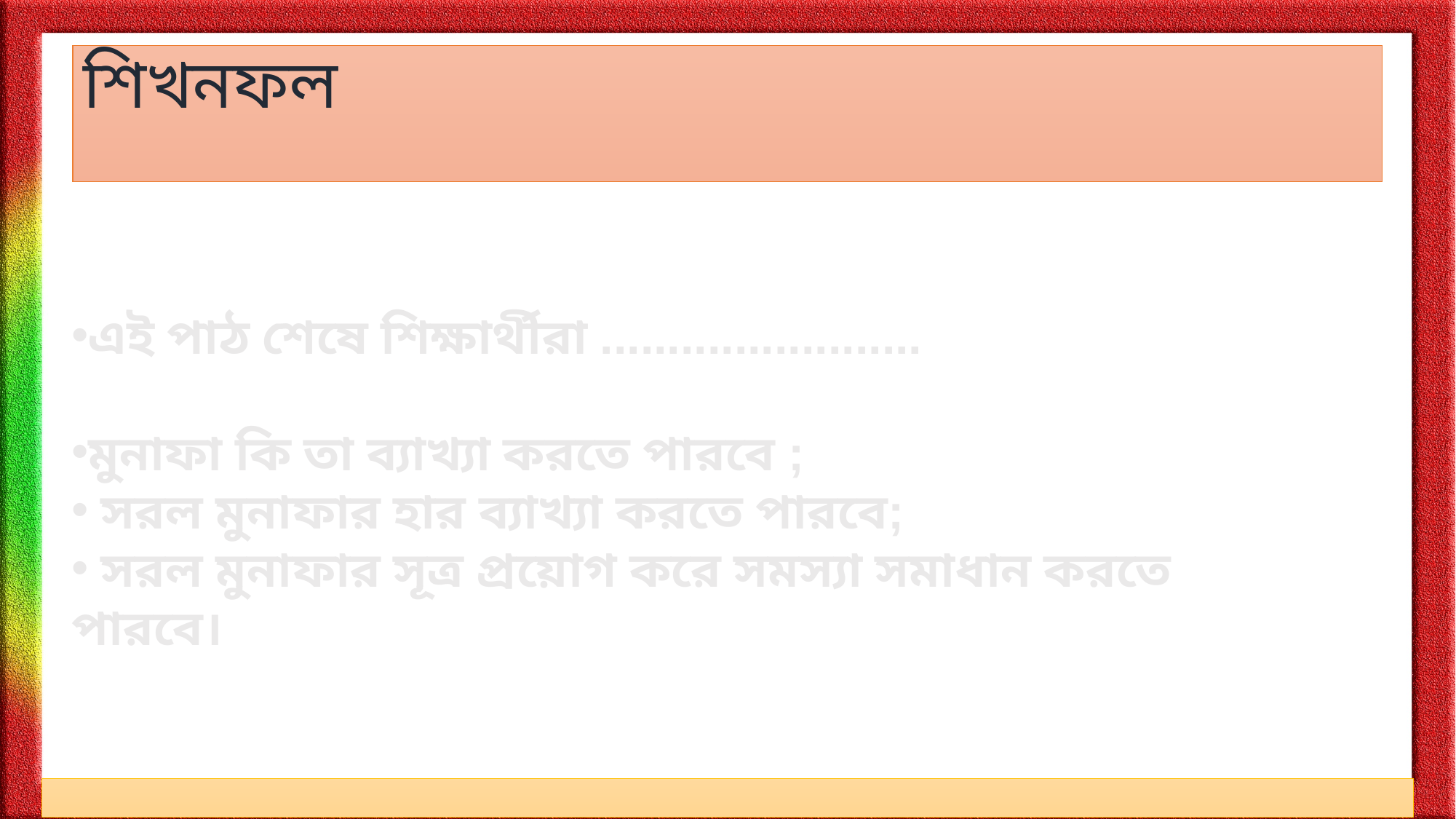

# শিখনফল
এই পাঠ শেষে শিক্ষার্থীরা ........................

মুনাফা কি তা ব্যাখ্যা করতে পারবে ;
 সরল মুনাফার হার ব্যাখ্যা করতে পারবে;
 সরল মুনাফার সূত্র প্রয়োগ করে সমস্যা সমাধান করতে  	পারবে।